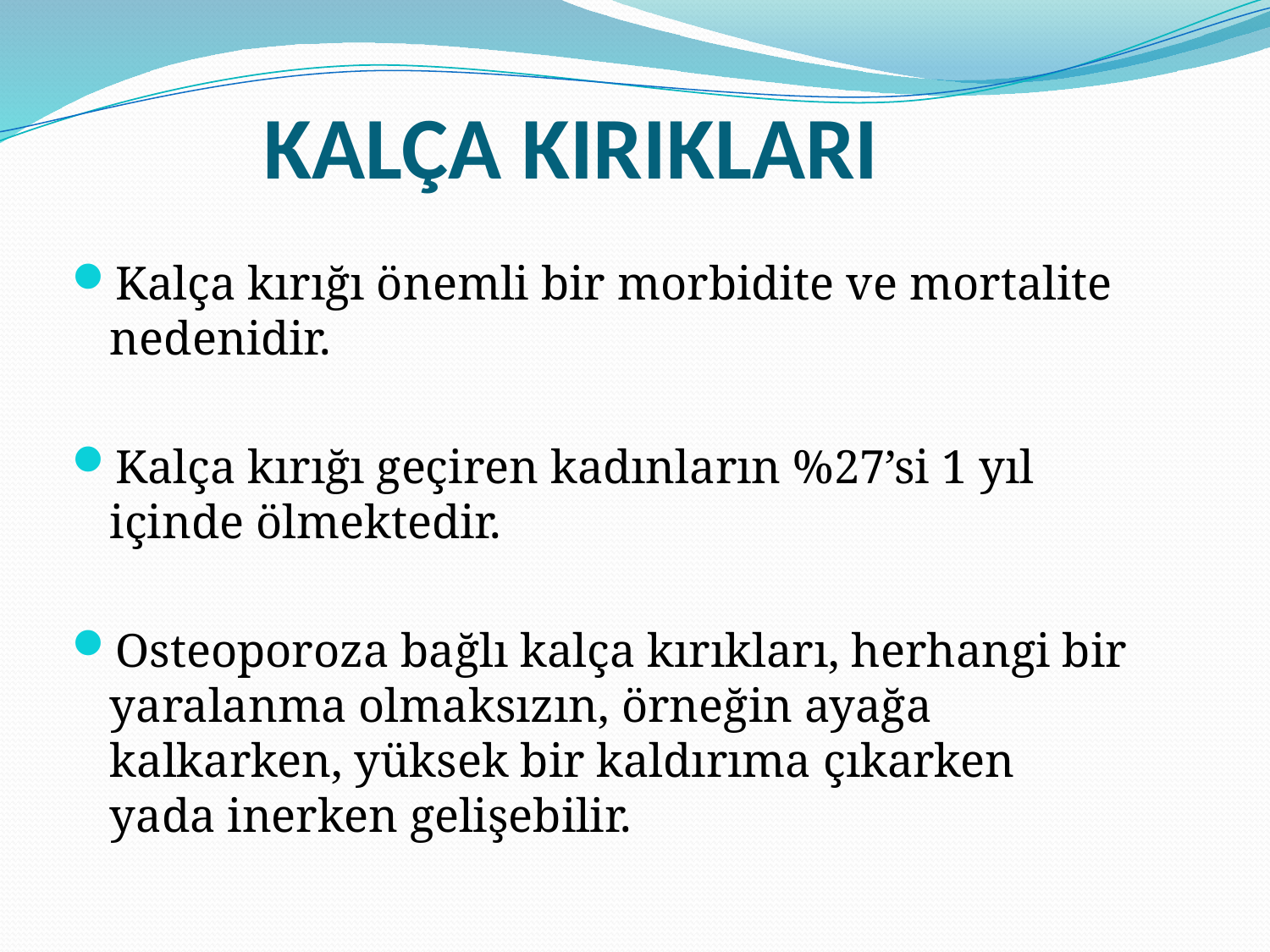

KALÇA KIRIKLARI
Kalça kırığı önemli bir morbidite ve mortalite nedenidir.

Kalça kırığı geçiren kadınların %27’si 1 yıl içinde ölmektedir.

Osteoporoza bağlı kalça kırıkları, herhangi bir yaralanma olmaksızın, örneğin ayağa kalkarken, yüksek bir kaldırıma çıkarken yada inerken gelişebilir.